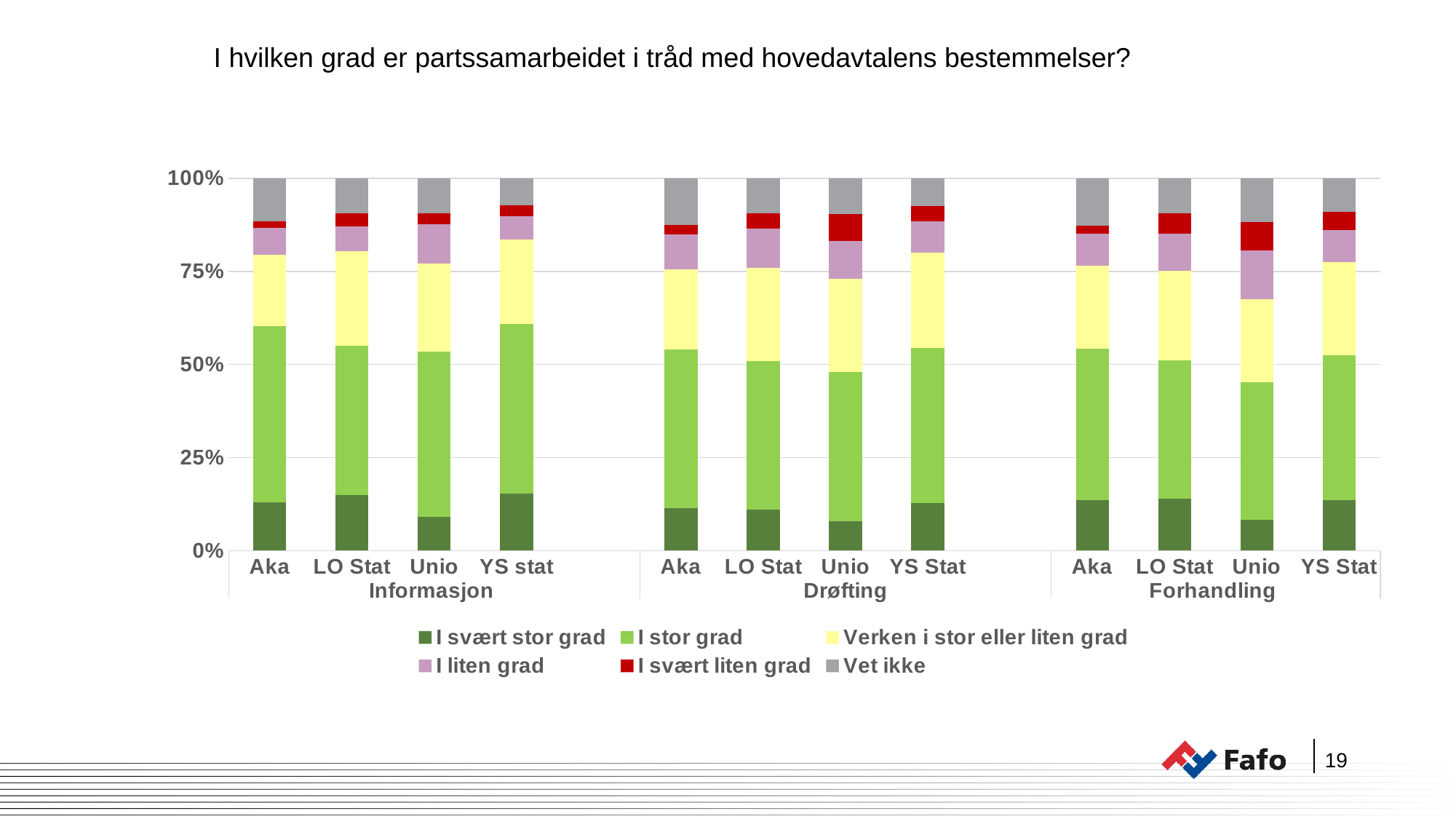

I hvilken grad er partssamarbeidet i tråd med hovedavtalens bestemmelser?

### Chart

| Category | I svært stor grad | I stor grad | Verken i stor eller liten grad | I liten grad | I svært liten grad | Vet ikke |
|---|---|---|---|---|---|---|
| Aka | 0.13 | 0.473 | 0.192 | 0.071 | 0.019 | 0.114 |
| LO Stat | 0.15 | 0.4 | 0.255 | 0.065 | 0.035 | 0.095 |
| Unio | 0.091 | 0.444 | 0.235 | 0.106 | 0.029 | 0.094 |
| YS stat | 0.153 | 0.455 | 0.228 | 0.063 | 0.028 | 0.075 |
|  | None | None | None | None | None | None |
| Aka | 0.115 | 0.425 | 0.215 | 0.094 | 0.026 | 0.124 |
| LO Stat | 0.11 | 0.4 | 0.25 | 0.105 | 0.04 | 0.095 |
| Unio | 0.079 | 0.4 | 0.25 | 0.103 | 0.071 | 0.097 |
| YS Stat | 0.128 | 0.416 | 0.256 | 0.085 | 0.04 | 0.075 |
|  | None | None | None | None | None | None |
| Aka | 0.136 | 0.407 | 0.222 | 0.086 | 0.021 | 0.128 |
| LO Stat | 0.139 | 0.373 | 0.239 | 0.1 | 0.055 | 0.095 |
| Unio | 0.083 | 0.369 | 0.224 | 0.13 | 0.077 | 0.118 |
| YS Stat | 0.135 | 0.39 | 0.25 | 0.085 | 0.05 | 0.09 |
19